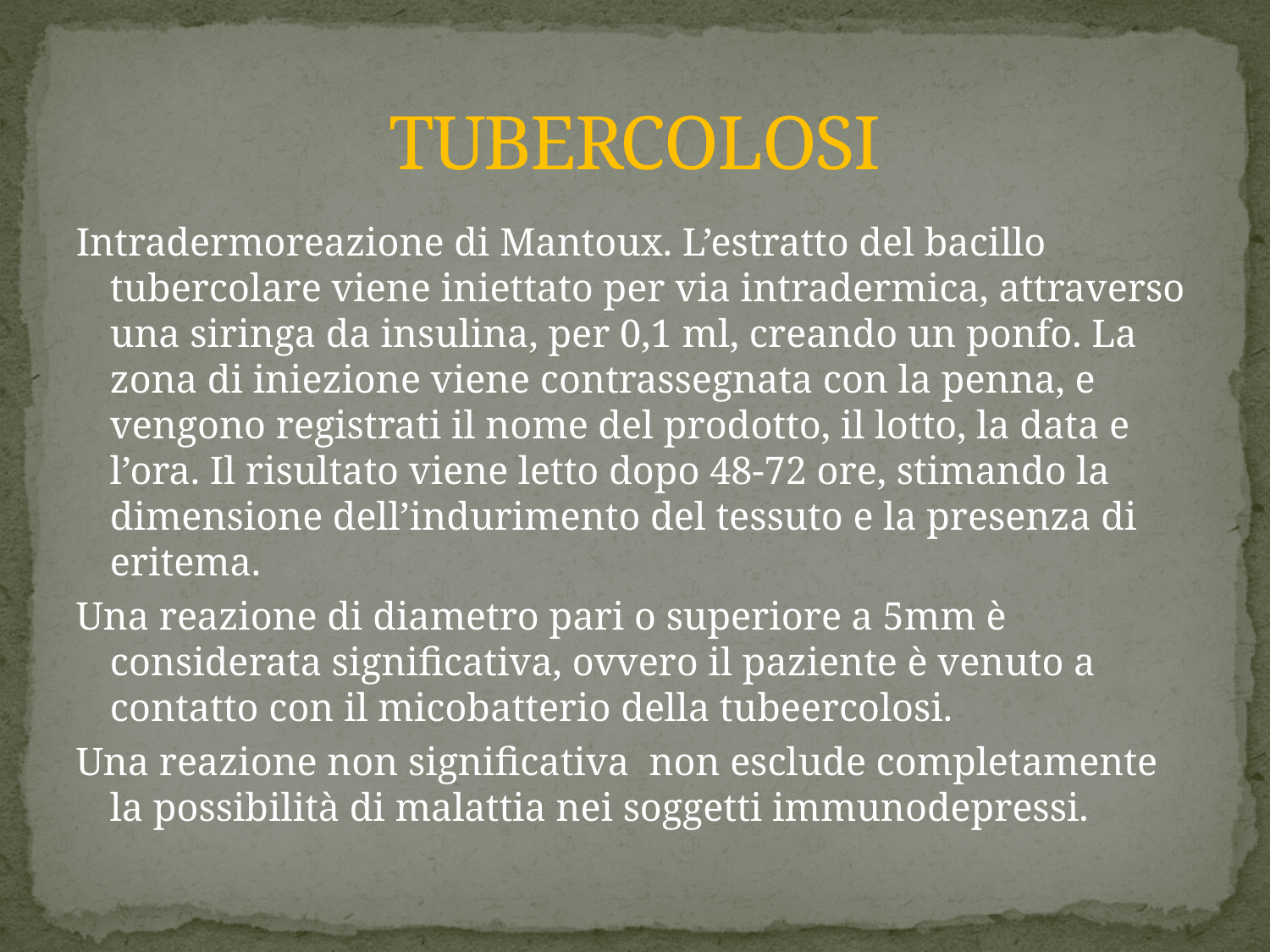

# TUBERCOLOSI
Intradermoreazione di Mantoux. L’estratto del bacillo tubercolare viene iniettato per via intradermica, attraverso una siringa da insulina, per 0,1 ml, creando un ponfo. La zona di iniezione viene contrassegnata con la penna, e vengono registrati il nome del prodotto, il lotto, la data e l’ora. Il risultato viene letto dopo 48-72 ore, stimando la dimensione dell’indurimento del tessuto e la presenza di eritema.
Una reazione di diametro pari o superiore a 5mm è considerata significativa, ovvero il paziente è venuto a contatto con il micobatterio della tubeercolosi.
Una reazione non significativa  non esclude completamente la possibilità di malattia nei soggetti immunodepressi.